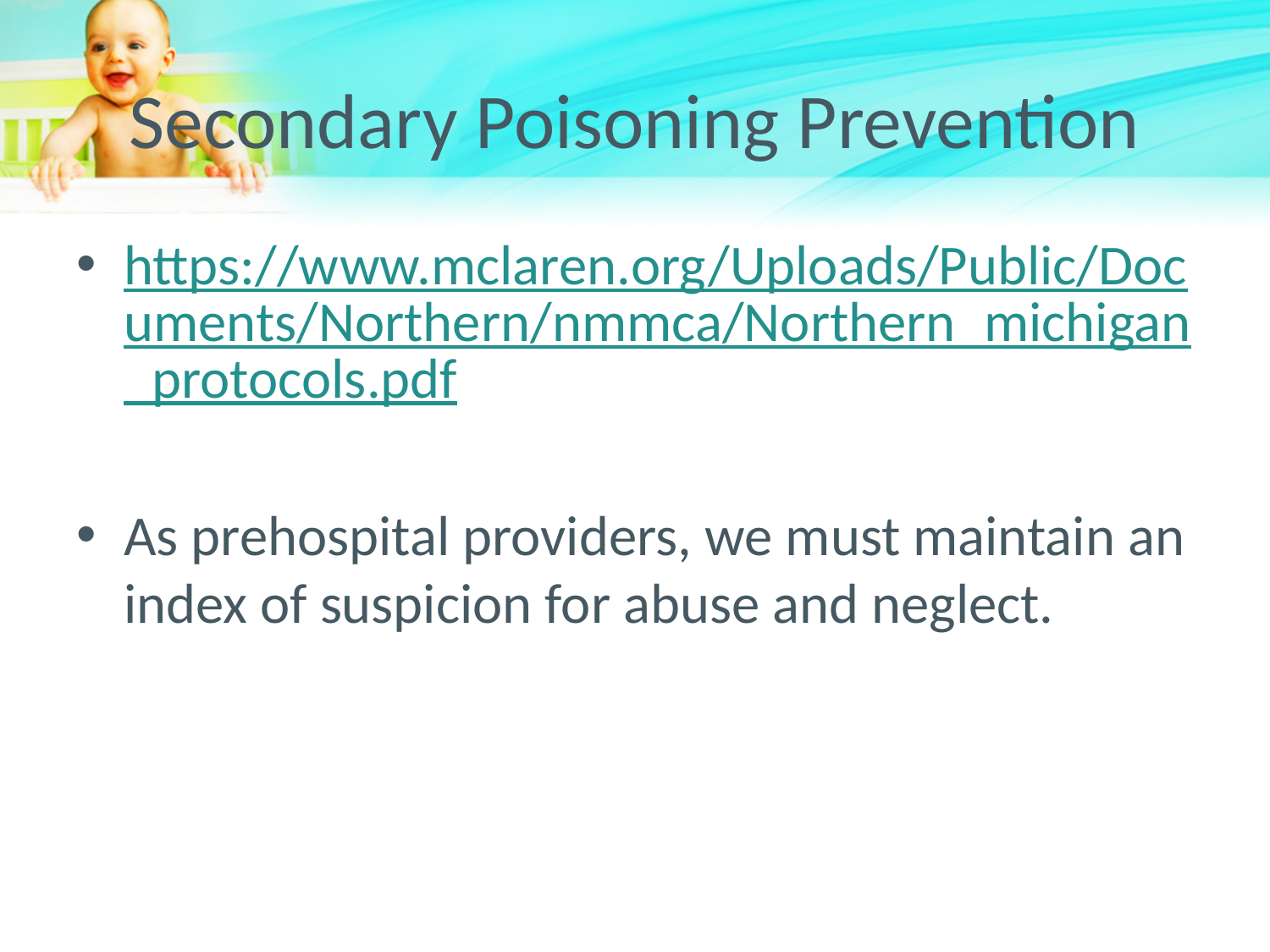

# Secondary Poisoning Prevention
https://www.mclaren.org/Uploads/Public/Documents/Northern/nmmca/Northern_michigan_protocols.pdf

As prehospital providers, we must maintain an index of suspicion for abuse and neglect.